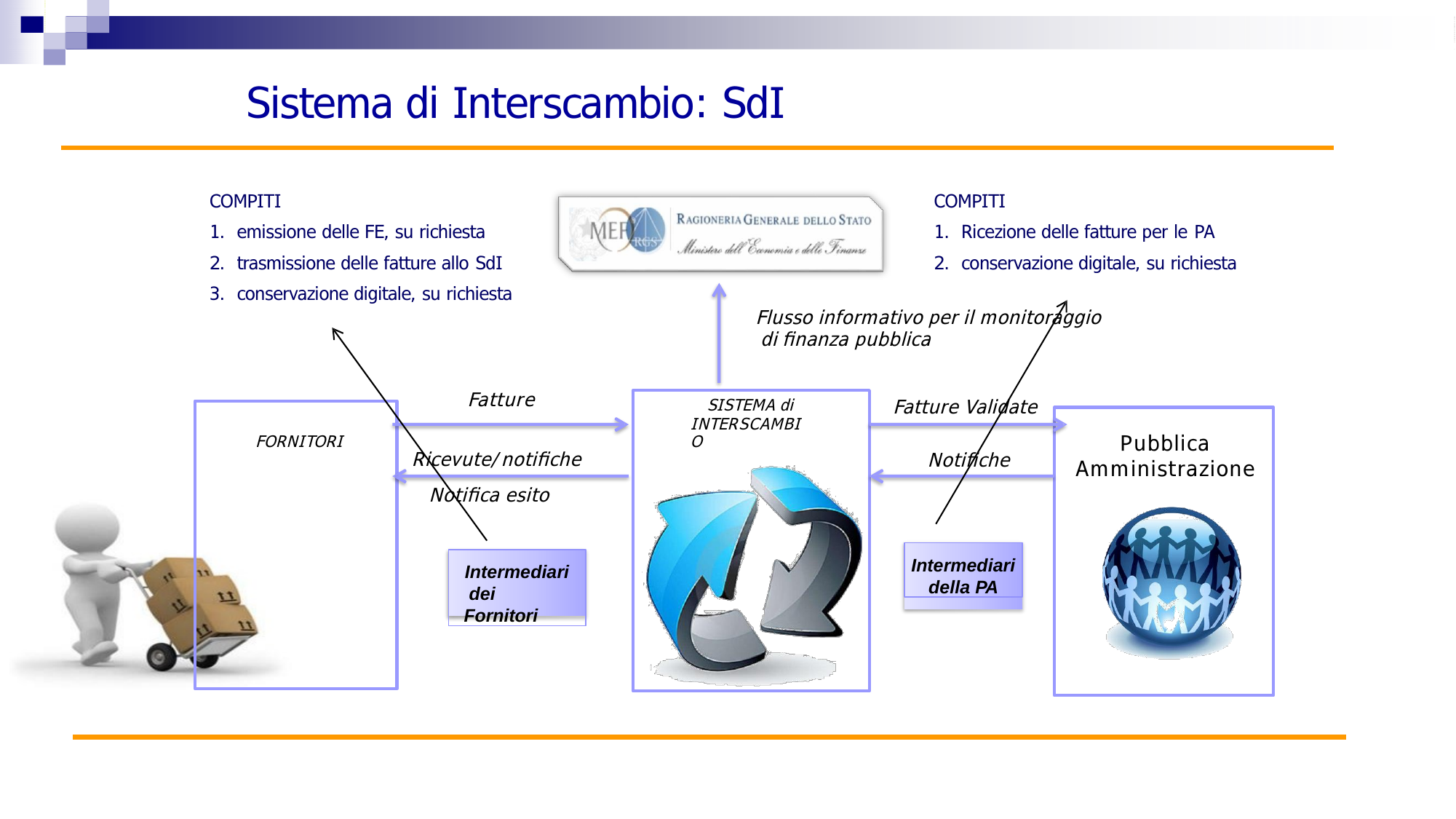

# Sistema di Interscambio: SdI
COMPITI
Ricezione delle fatture per le PA
conservazione digitale, su richiesta
COMPITI
emissione delle FE, su richiesta
trasmissione delle fatture allo SdI
conservazione digitale, su richiesta

Flusso informativo per il monitoraggio  di finanza pubblica

Fatture

Fatture Validate
SISTEMA di  INTERSCAMBIO

Pubblica  Amministrazione
FORNITORI
Ricevute/notifiche
Notifica esito
Notifiche

Intermediari
della PA

Intermediari  dei Fornitori